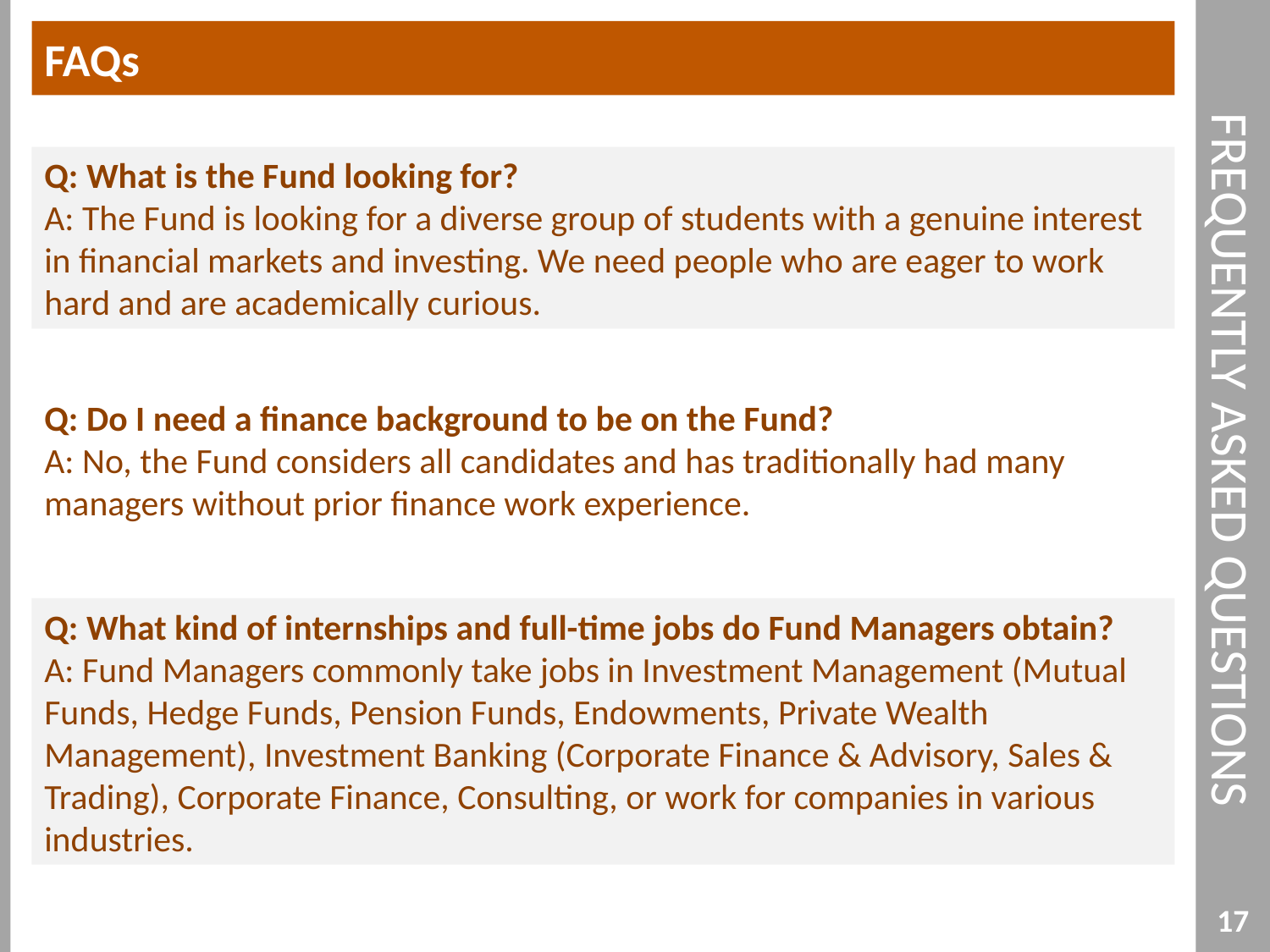

FAQs
# Frequently Asked Questions
Q: What is the Fund looking for?
A: The Fund is looking for a diverse group of students with a genuine interest in financial markets and investing. We need people who are eager to work hard and are academically curious.
Q: Do I need a finance background to be on the Fund?
A: No, the Fund considers all candidates and has traditionally had many managers without prior finance work experience.
Q: What kind of internships and full-time jobs do Fund Managers obtain?
A: Fund Managers commonly take jobs in Investment Management (Mutual Funds, Hedge Funds, Pension Funds, Endowments, Private Wealth Management), Investment Banking (Corporate Finance & Advisory, Sales & Trading), Corporate Finance, Consulting, or work for companies in various industries.
17